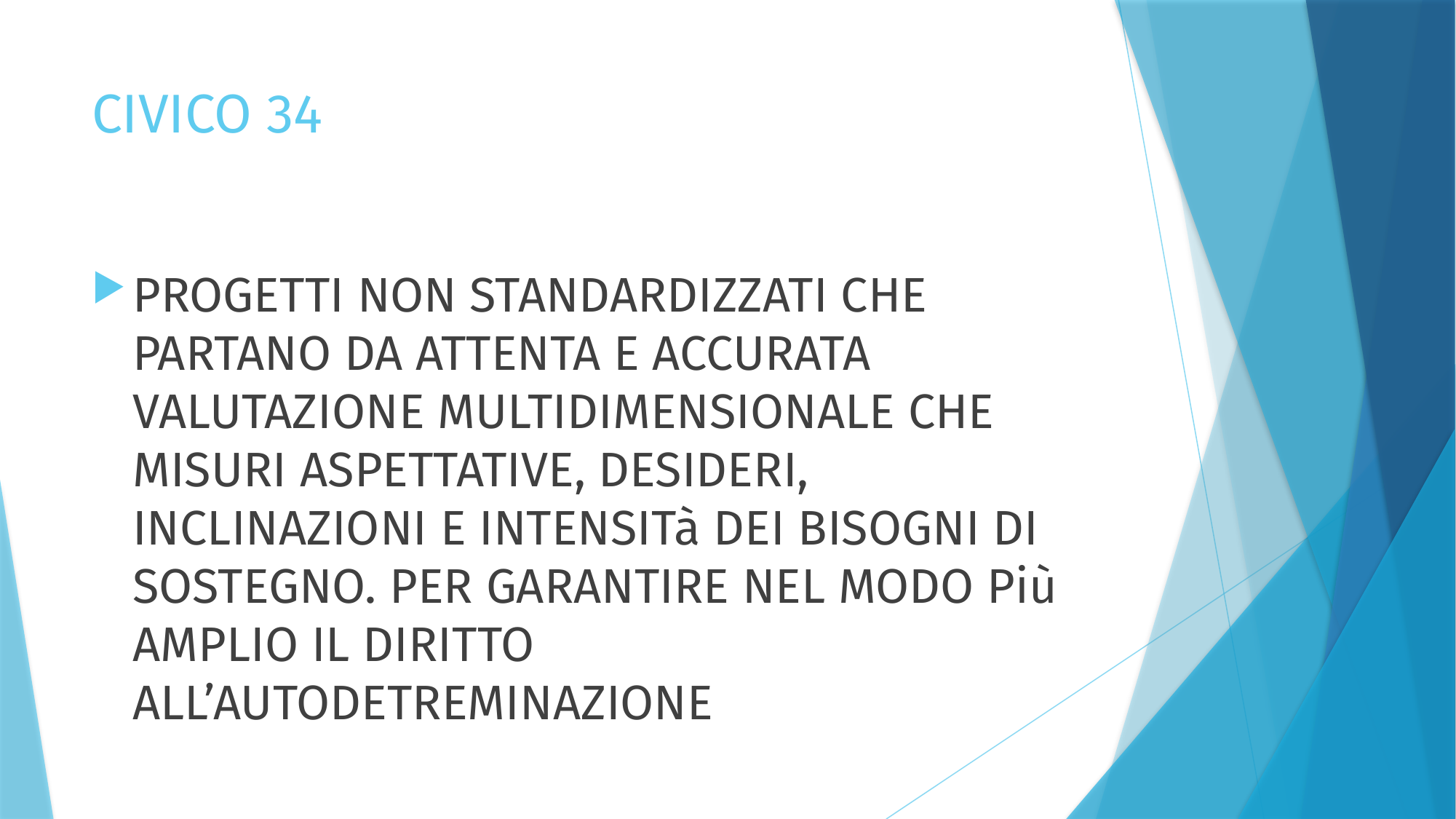

# CIVICO 34
PROGETTI NON STANDARDIZZATI CHE PARTANO DA ATTENTA E ACCURATA VALUTAZIONE MULTIDIMENSIONALE CHE MISURI ASPETTATIVE, DESIDERI, INCLINAZIONI E INTENSITà DEI BISOGNI DI SOSTEGNO. PER GARANTIRE NEL MODO Più AMPLIO IL DIRITTO ALL’AUTODETREMINAZIONE